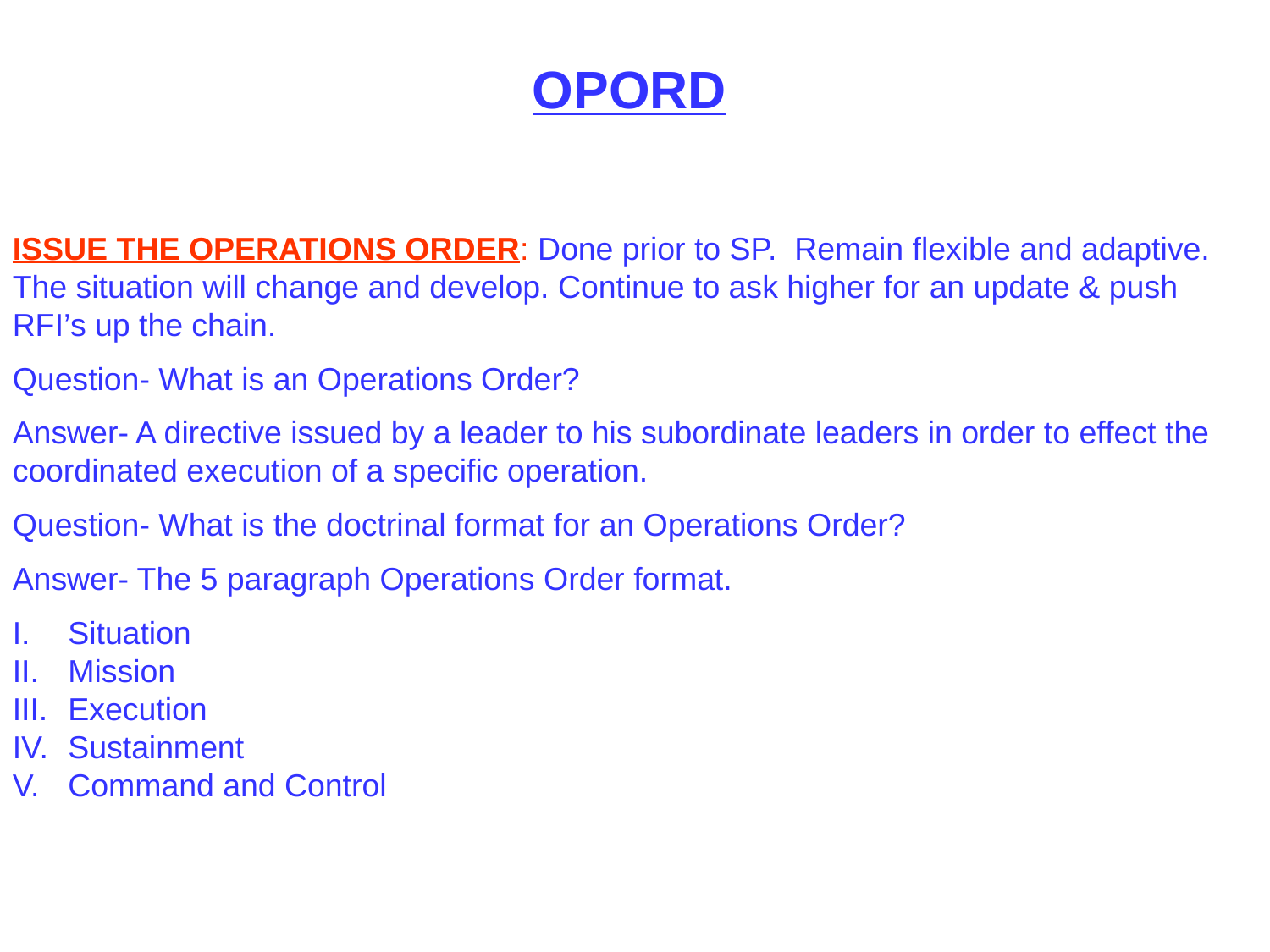

OPORD
ISSUE THE OPERATIONS ORDER: Done prior to SP.  Remain flexible and adaptive.  The situation will change and develop. Continue to ask higher for an update & push RFI’s up the chain.
Question- What is an Operations Order?
Answer- A directive issued by a leader to his subordinate leaders in order to effect the coordinated execution of a specific operation.
Question- What is the doctrinal format for an Operations Order?
Answer- The 5 paragraph Operations Order format.
Situation
Mission
Execution
Sustainment
Command and Control